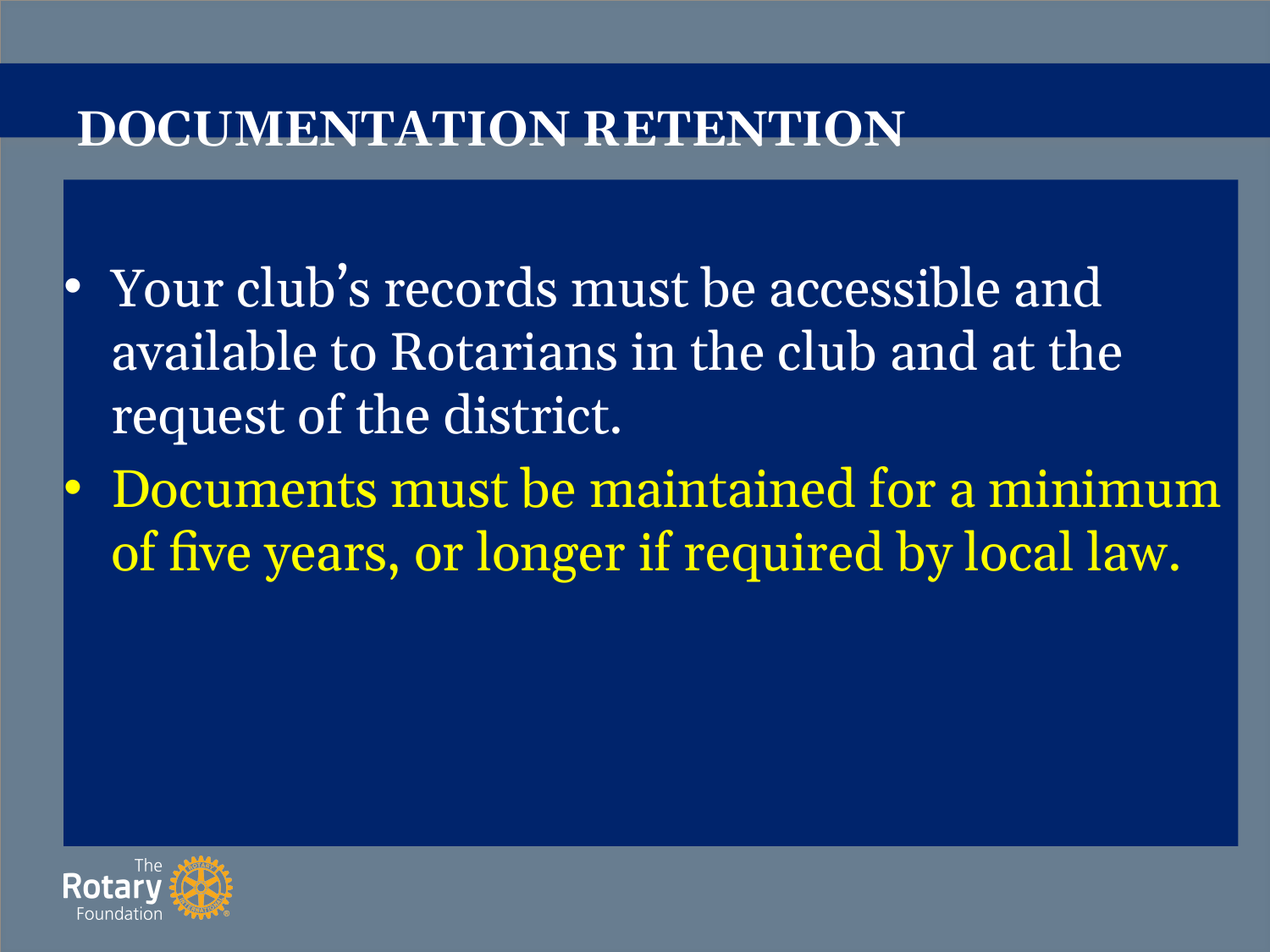

# DOCUMENTATION RETENTION

Your club’s records must be accessible and available to Rotarians in the club and at the request of the district.
Documents must be maintained for a minimum of five years, or longer if required by local law.